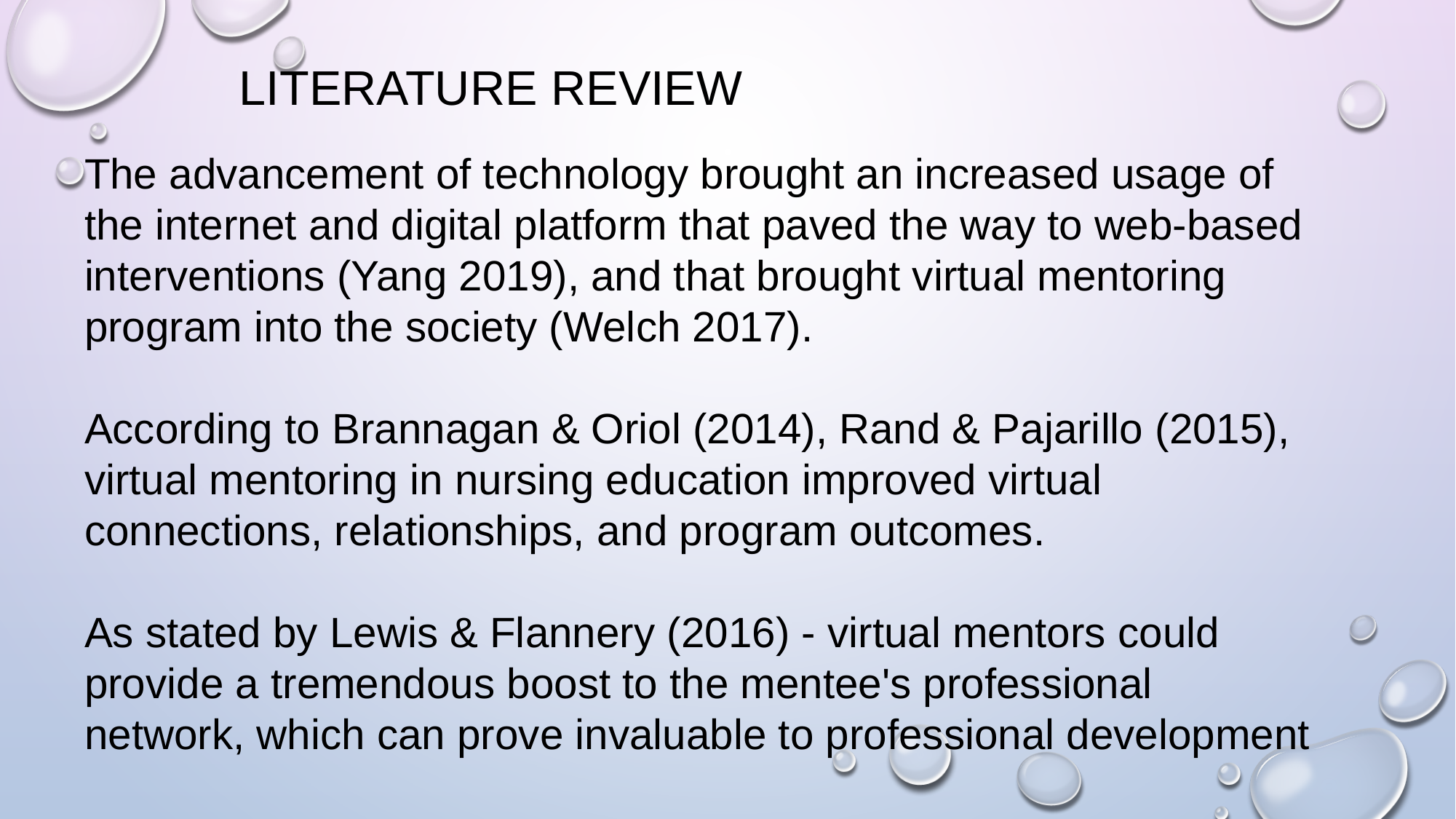

LITERATURE REVIEW
The advancement of technology brought an increased usage of the internet and digital platform that paved the way to web-based interventions (Yang 2019), and that brought virtual mentoring program into the society (Welch 2017).

According to Brannagan & Oriol (2014), Rand & Pajarillo (2015), virtual mentoring in nursing education improved virtual connections, relationships, and program outcomes.

As stated by Lewis & Flannery (2016) - virtual mentors could provide a tremendous boost to the mentee's professional network, which can prove invaluable to professional development